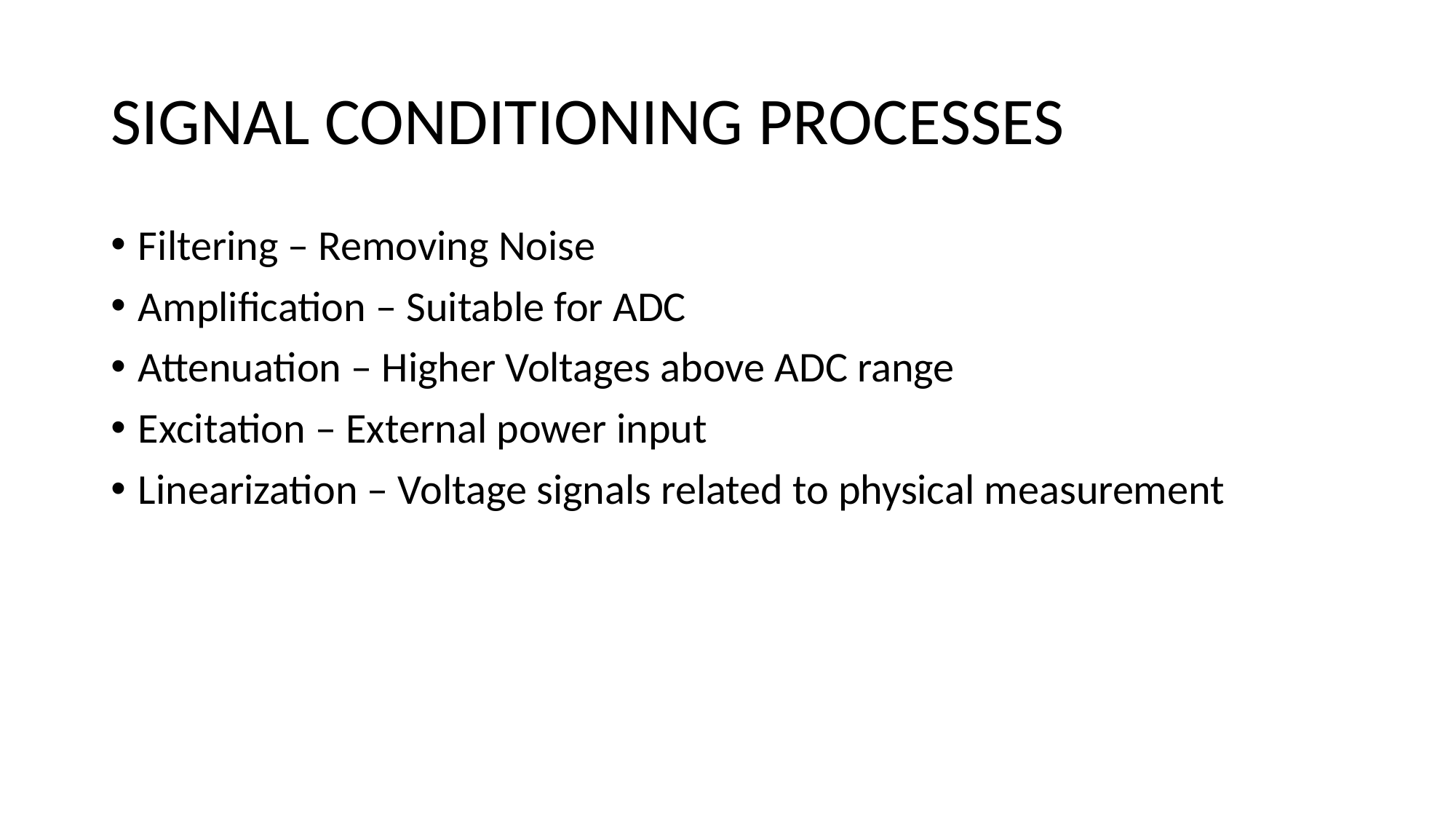

# SIGNAL CONDITIONING PROCESSES
Filtering – Removing Noise
Amplification – Suitable for ADC
Attenuation – Higher Voltages above ADC range
Excitation – External power input
Linearization – Voltage signals related to physical measurement